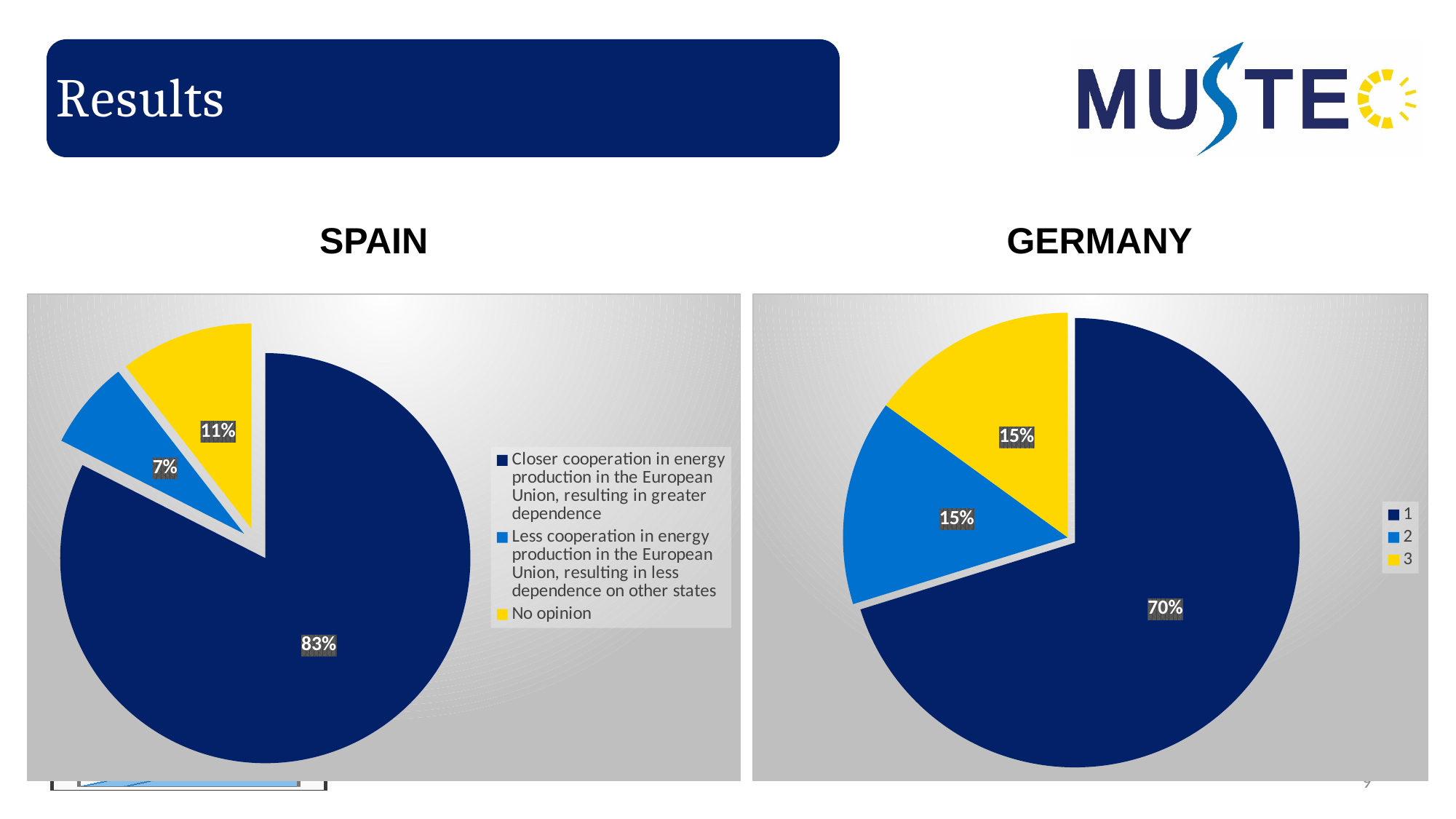

# Results
SPAIN
GERMANY

### Chart

| Category |  |  |
|---|---|---|
| Closer cooperation in energy production in the European Union, resulting in greater dependence | 82.5 | 82.5 |
| Less cooperation in energy production in the European Union, resulting in less dependence on other states | 7.0 | 7.0 |
| No opinion | 10.5 | 10.5 |

### Chart

| Category |  |
|---|---|
9